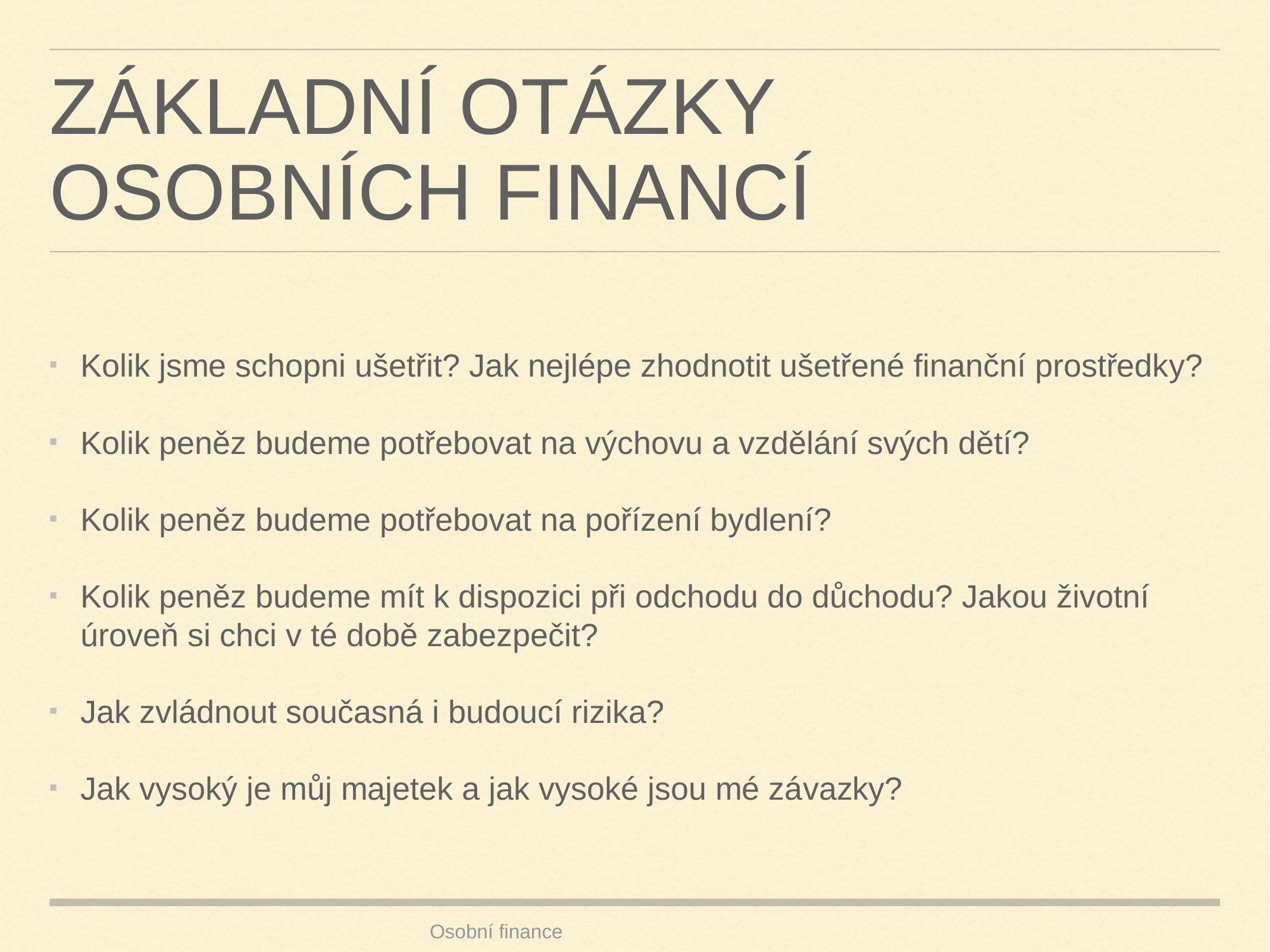

# Základní otázky osobních financí
Kolik jsme schopni ušetřit? Jak nejlépe zhodnotit ušetřené finanční prostředky?
Kolik peněz budeme potřebovat na výchovu a vzdělání svých dětí?
Kolik peněz budeme potřebovat na pořízení bydlení?
Kolik peněz budeme mít k dispozici při odchodu do důchodu? Jakou životní úroveň si chci v té době zabezpečit?
Jak zvládnout současná i budoucí rizika?
Jak vysoký je můj majetek a jak vysoké jsou mé závazky?
Osobní finance